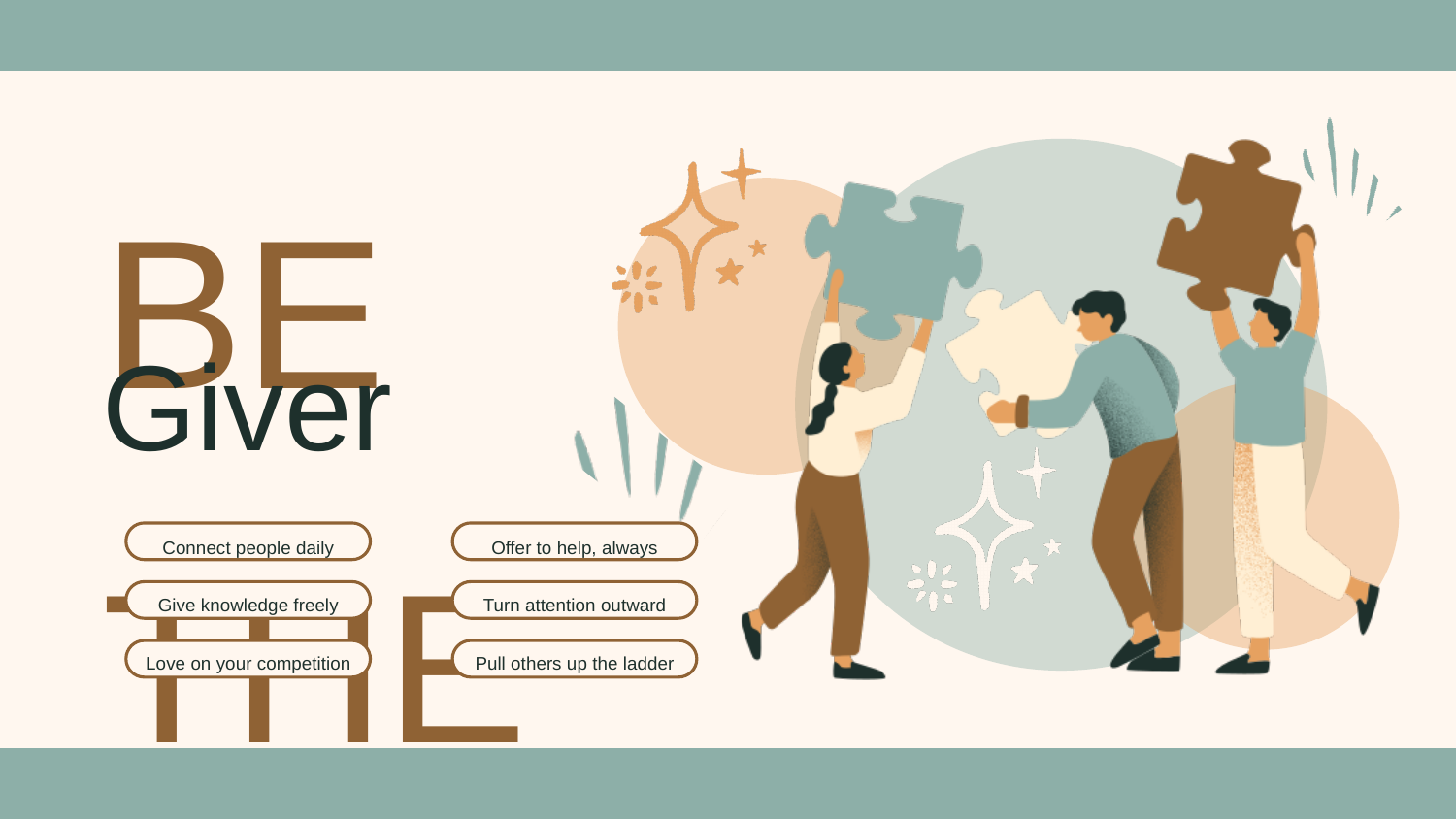

BE THE

Giver

Connect people daily
Offer to help, always

Give knowledge freely
Turn attention outward

Love on your competition
Pull others up the ladder